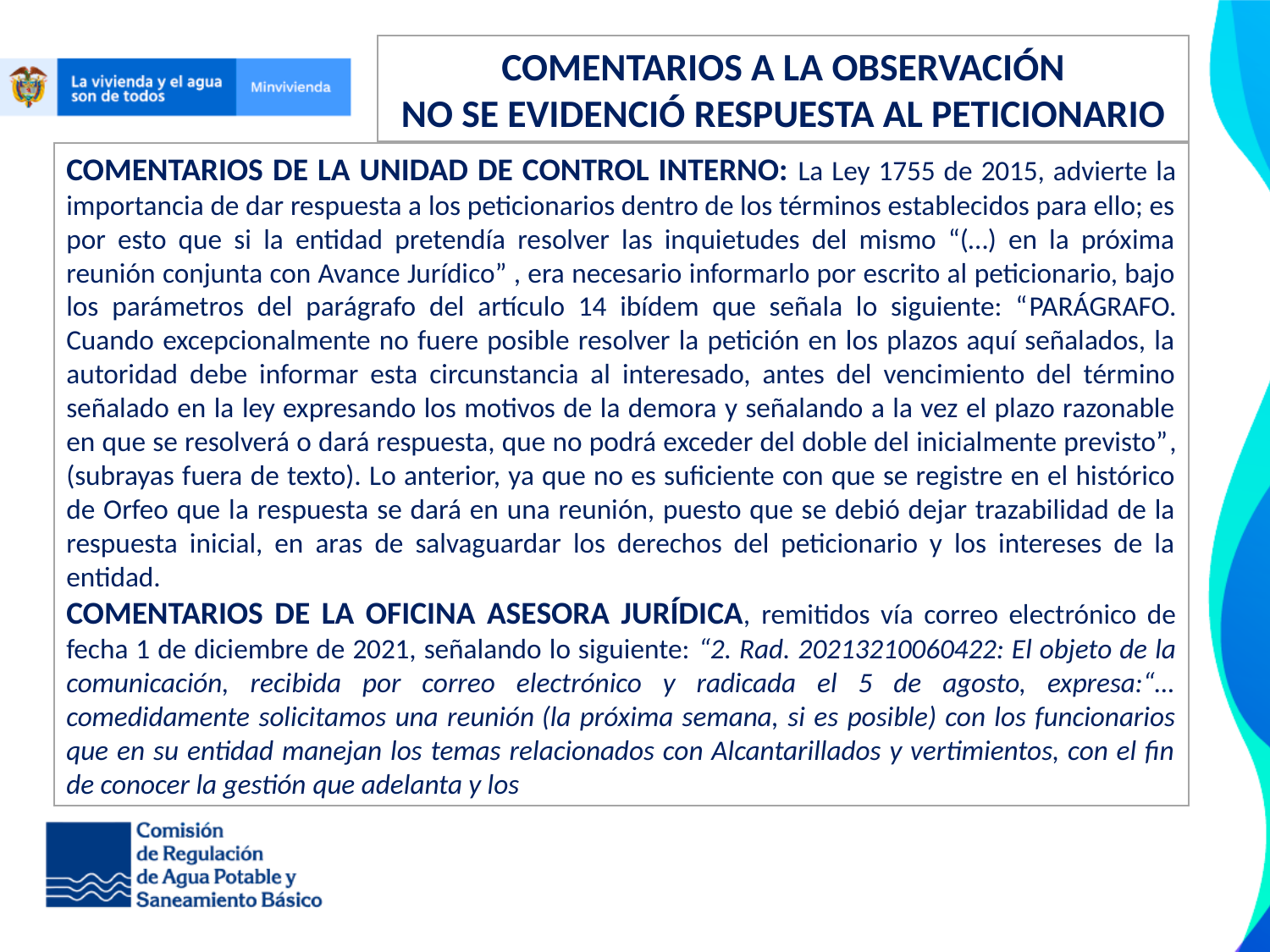

COMENTARIOS A LA OBSERVACIÓN
NO SE EVIDENCIÓ RESPUESTA AL PETICIONARIO
COMENTARIOS DE LA UNIDAD DE CONTROL INTERNO: La Ley 1755 de 2015, advierte la importancia de dar respuesta a los peticionarios dentro de los términos establecidos para ello; es por esto que si la entidad pretendía resolver las inquietudes del mismo “(…) en la próxima reunión conjunta con Avance Jurídico” , era necesario informarlo por escrito al peticionario, bajo los parámetros del parágrafo del artículo 14 ibídem que señala lo siguiente: “PARÁGRAFO. Cuando excepcionalmente no fuere posible resolver la petición en los plazos aquí señalados, la autoridad debe informar esta circunstancia al interesado, antes del vencimiento del término señalado en la ley expresando los motivos de la demora y señalando a la vez el plazo razonable en que se resolverá o dará respuesta, que no podrá exceder del doble del inicialmente previsto”, (subrayas fuera de texto). Lo anterior, ya que no es suficiente con que se registre en el histórico de Orfeo que la respuesta se dará en una reunión, puesto que se debió dejar trazabilidad de la respuesta inicial, en aras de salvaguardar los derechos del peticionario y los intereses de la entidad.​
COMENTARIOS DE LA OFICINA ASESORA JURÍDICA, remitidos vía correo electrónico de fecha 1 de diciembre de 2021, señalando lo siguiente: “2. Rad. 20213210060422: El objeto de la comunicación, recibida por correo electrónico y radicada el 5 de agosto, expresa:“…comedidamente solicitamos una reunión (la próxima semana, si es posible) con los funcionarios que en su entidad manejan los temas relacionados con Alcantarillados y vertimientos, con el fin de conocer la gestión que adelanta y los​